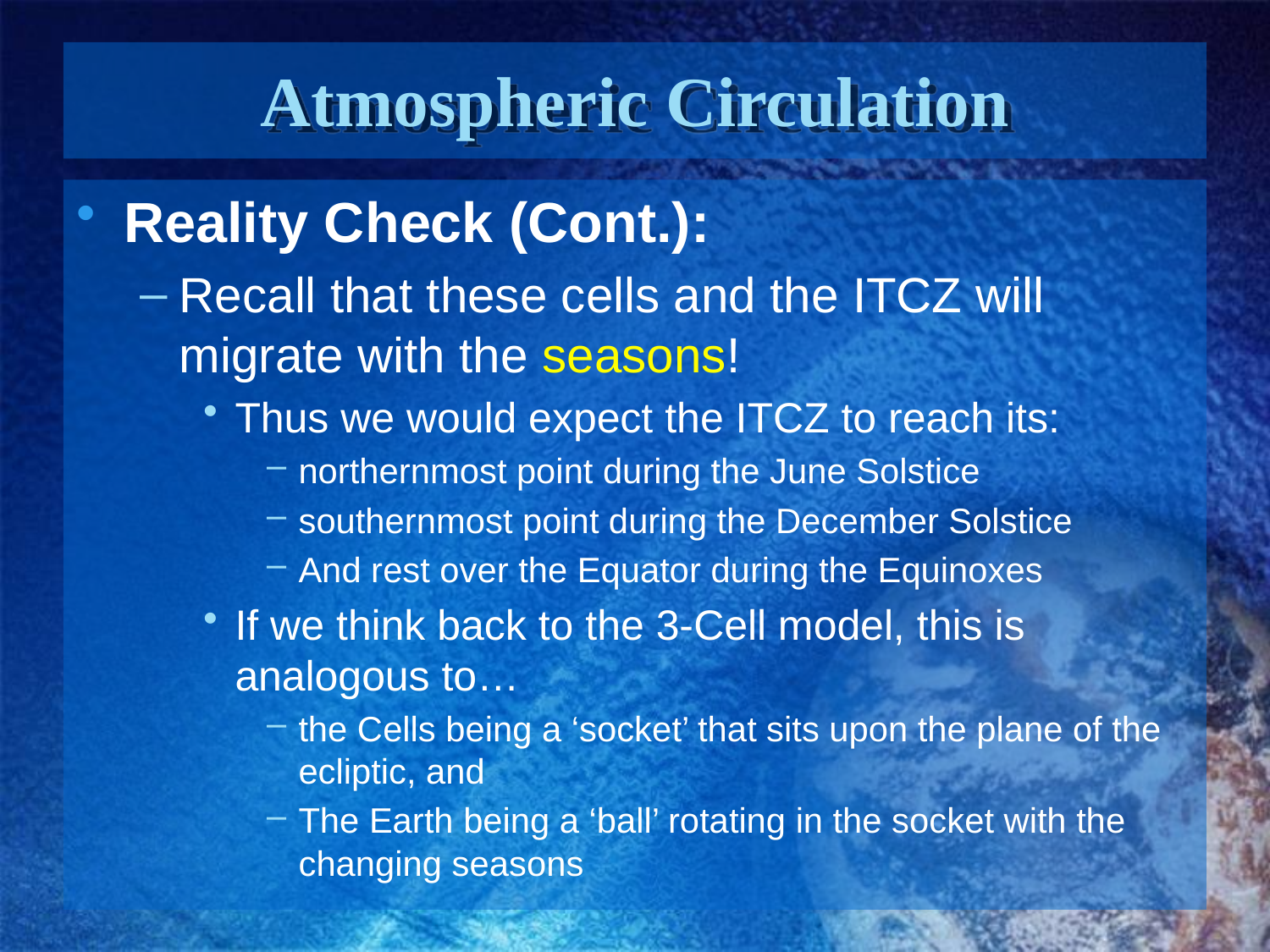

# Atmospheric Circulation
Reality Check (Cont.):
Recall that these cells and the ITCZ will migrate with the seasons!
Thus we would expect the ITCZ to reach its:
northernmost point during the June Solstice
southernmost point during the December Solstice
And rest over the Equator during the Equinoxes
If we think back to the 3-Cell model, this is analogous to…
the Cells being a ‘socket’ that sits upon the plane of the ecliptic, and
The Earth being a ‘ball’ rotating in the socket with the changing seasons